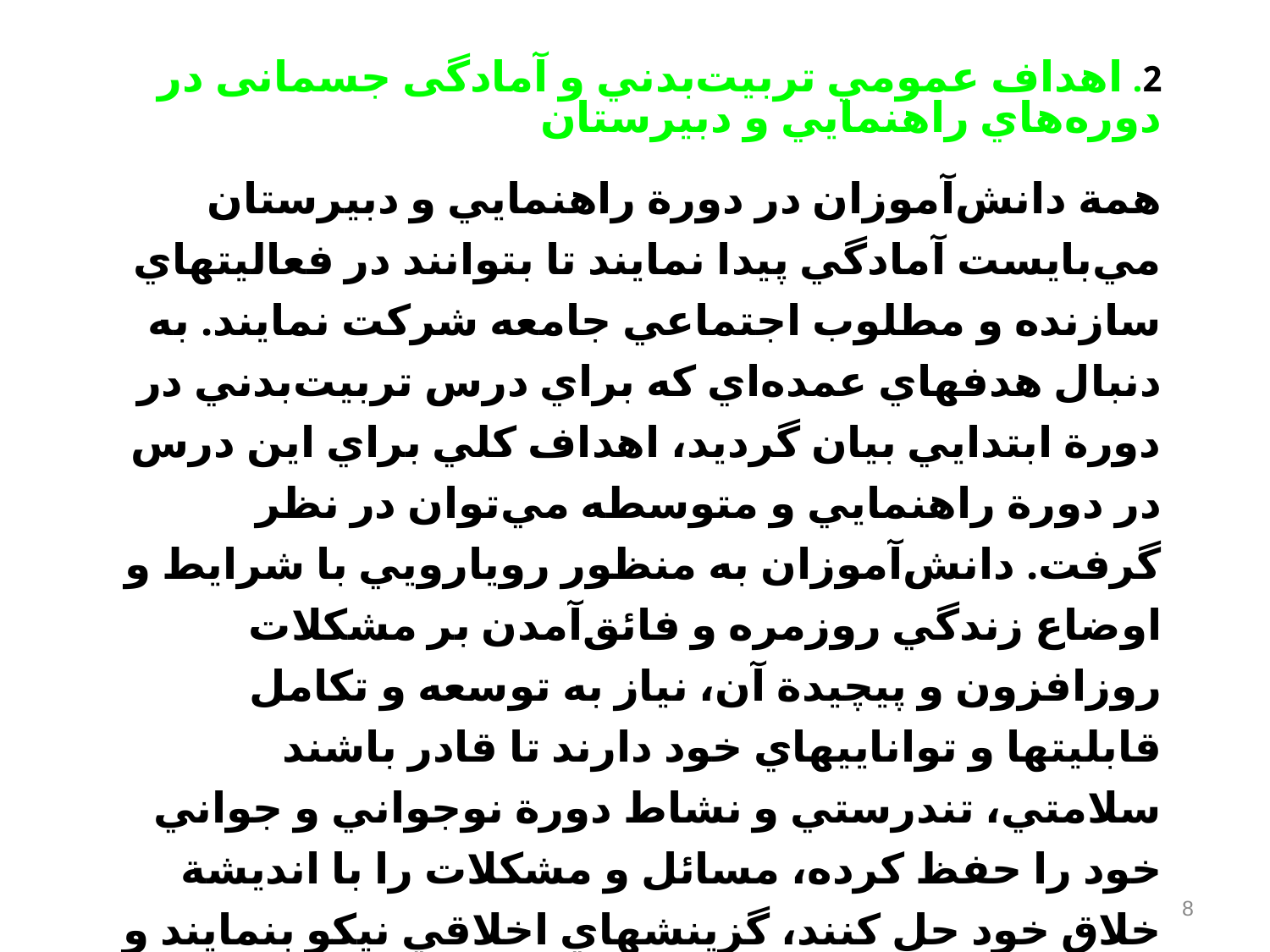

2. اهداف عمومي تربيت‌بدني و آمادگی جسمانی در دوره‌هاي راهنمايي و دبيرستان‌
همة دانش‌آموزان در دورة راهنمايي و دبيرستان مي‌بايست آمادگي پيدا نمايند تا بتوانند در فعاليتهاي سازنده و مطلوب اجتماعي جامعه شركت نمايند. به دنبال هدفهاي عمده‌اي كه براي درس تربيت‌بدني در دورة ابتدايي بيان گرديد، اهداف كلي براي اين درس در دورة راهنمايي و متوسطه مي‌توان در نظر گرفت‌. دانش‌آموزان به منظور رويارويي با شرايط و اوضاع زندگي روزمره و فائق‌آمدن بر مشكلات روزافزون و پيچيدة آن‌، نياز به توسعه و تكامل قابليتها و تواناييهاي خود دارند تا قادر باشند سلامتي‌، تندرستي و نشاط دورة نوجواني و جواني خود را حفظ كرده‌، مسائل و مشكلات را با انديشة خلاق خود حل كنند، گزينشهاي اخلاقي نيكو بنمايند و با ابراز تمايلات خوشايند، نگرشهاي منطقي‌، درك ارزشها و قدرشناسيها، بتوانند عواطف و احساسات خود را به نحو مطلوبي بيان نمايند. دانش‌آموزان در اين دوره از تحصيل از طريق شركت در گروههاي اجتماعي روابط رودررو با ديگران و همسالان خود برقرار مي‌سازند.
8